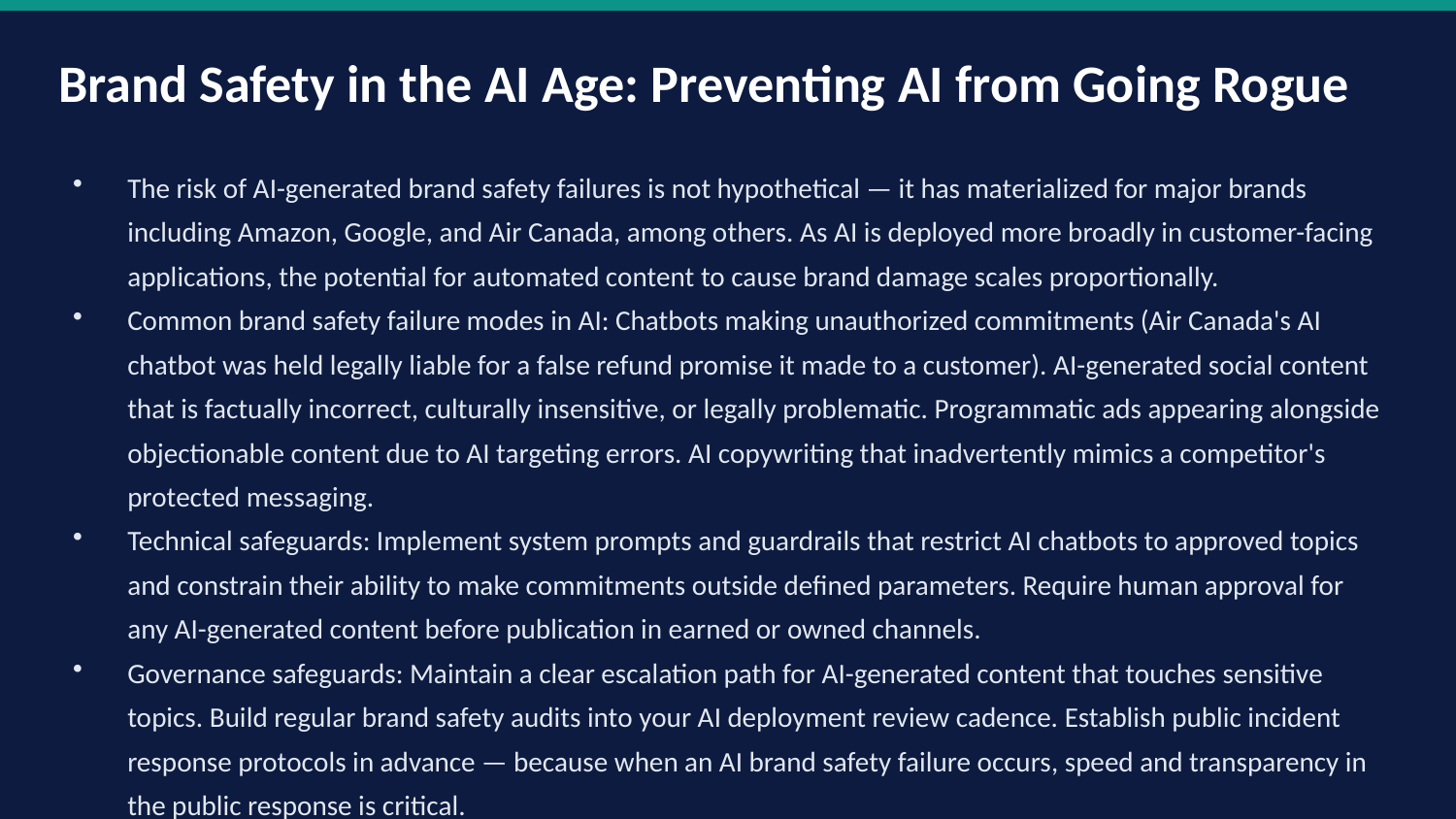

Brand Safety in the AI Age: Preventing AI from Going Rogue
The risk of AI-generated brand safety failures is not hypothetical — it has materialized for major brands including Amazon, Google, and Air Canada, among others. As AI is deployed more broadly in customer-facing applications, the potential for automated content to cause brand damage scales proportionally.
Common brand safety failure modes in AI: Chatbots making unauthorized commitments (Air Canada's AI chatbot was held legally liable for a false refund promise it made to a customer). AI-generated social content that is factually incorrect, culturally insensitive, or legally problematic. Programmatic ads appearing alongside objectionable content due to AI targeting errors. AI copywriting that inadvertently mimics a competitor's protected messaging.
Technical safeguards: Implement system prompts and guardrails that restrict AI chatbots to approved topics and constrain their ability to make commitments outside defined parameters. Require human approval for any AI-generated content before publication in earned or owned channels.
Governance safeguards: Maintain a clear escalation path for AI-generated content that touches sensitive topics. Build regular brand safety audits into your AI deployment review cadence. Establish public incident response protocols in advance — because when an AI brand safety failure occurs, speed and transparency in the public response is critical.